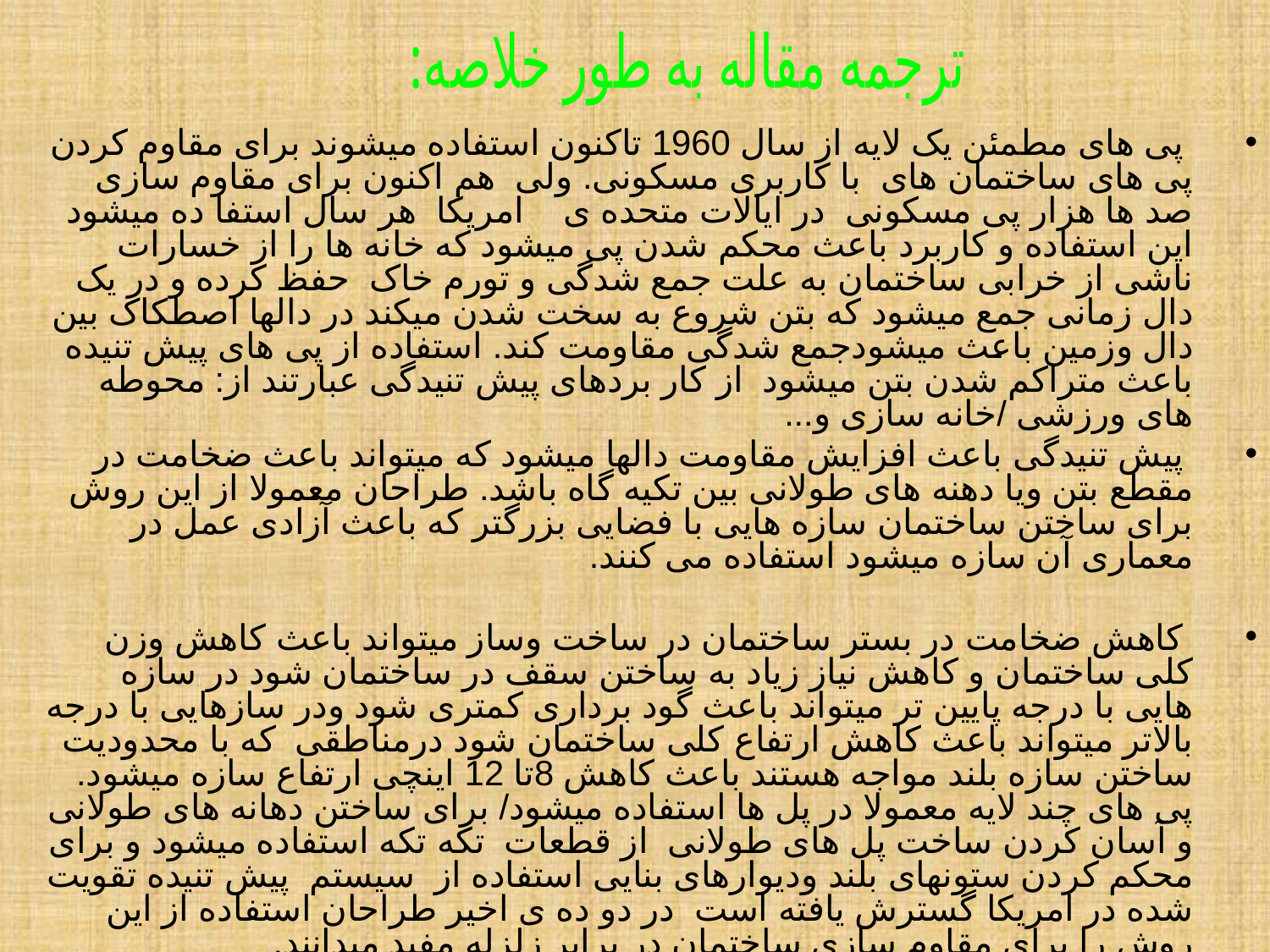

پی های مطمئن یک لایه از سال 1960 تاکنون استفاده میشوند برای مقاوم کردن پی های ساختمان های  با کاربری مسکونی. ولی  هم اکنون برای مقاوم سازی صد ها هزار پی مسکونی  در ایالات متحده ی    امریکا  هر سال استفا ده میشود  این استفاده و کاربرد باعث محکم شدن پی میشود که خانه ها را از خسارات ناشی از خرابی ساختمان به علت جمع شدگی و تورم خاک  حفظ کرده و در یک دال زمانی جمع میشود که بتن شروع به سخت شدن میکند در دالها اصطکاک بین دال وزمین باعث میشودجمع شدگی مقاومت کند. استفاده از پی های پیش تنیده باعث متراکم شدن بتن میشود  از کار بردهای پیش تنیدگی عبارتند از: محوطه های ورزشی /خانه سازی و...
 پیش تنیدگی باعث افزایش مقاومت دالها میشود که میتواند باعث ضخامت در مقطع بتن ویا دهنه های طولانی بین تکیه گاه باشد. طراحان معمولا از این روش برای ساختن ساختمان سازه هایی با فضایی بزرگتر که باعث آزادی عمل در معماری آن سازه میشود استفاده می کنند.

 کاهش ضخامت در بستر ساختمان در ساخت وساز میتواند باعث کاهش وزن کلی ساختمان و کاهش نیاز زیاد به ساختن سقف در ساختمان شود در سازه هایی با درجه پایین تر میتواند باعث گود برداری کمتری شود ودر سازهایی با درجه بالاتر میتواند باعث کاهش ارتفاع کلی ساختمان شود درمناطقی  که با محدودیت ساختن سازه بلند مواجه هستند باعث کاهش 8تا 12 اینچی ارتفاع سازه میشود.  پی های چند لایه معمولا در پل ها استفاده میشود/ برای ساختن دهانه های طولانی و آسان کردن ساخت پل های طولانی  از قطعات  تکه تکه استفاده میشود و برای محکم کردن ستونهای بلند ودیوارهای بنایی استفاده از  سیستم  پیش تنیده تقویت شده در امریکا گسترش یافته است  در دو ده ی اخیر طراحان استفاده از این روش را برای مقاوم سازی ساختمان در برابر زلزله مفید میدانند.

ترجمه مقاله به طور خلاصه: